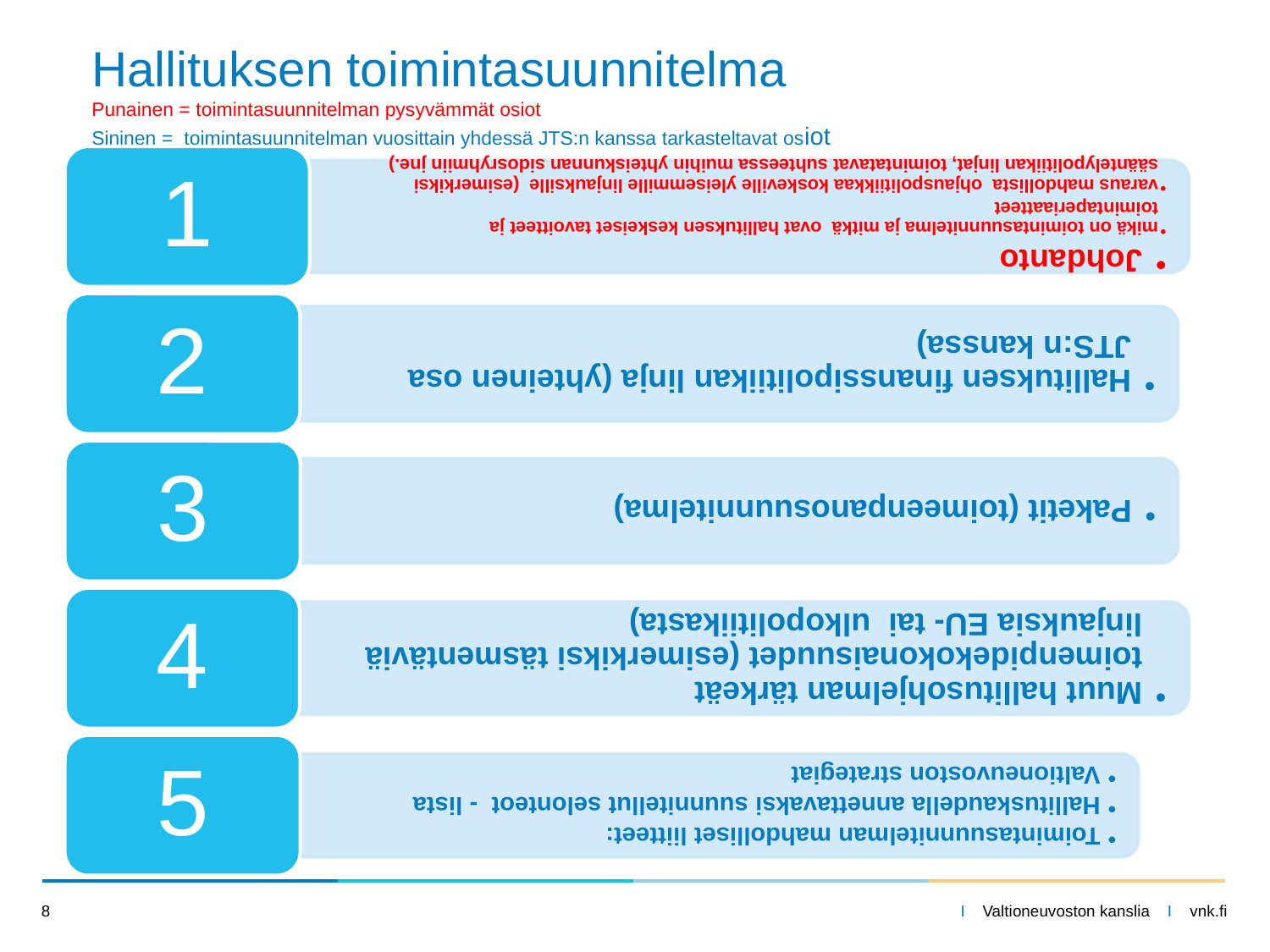

# Hallituksen toimintasuunnitelma Punainen = toimintasuunnitelman pysyvämmät osiot Sininen =  toimintasuunnitelman vuosittain yhdessä JTS:n kanssa tarkasteltavat osiot
Johdanto
mikä on toimintasuunnitelma ja mitkä  ovat hallituksen keskeiset tavoitteet ja toimintaperiaatteet
varaus mahdollista  ohjauspolitiikkaa koskeville yleisemmille linjauksille  (esimerkiksi sääntelypolitiikan linjat, toimintatavat suhteessa muihin yhteiskunnan sidosryhmiin jne.)
1
Hallituksen finanssipolitiikan linja (yhteinen osa JTS:n kanssa)
2
Paketit (toimeenpanosuunnitelma)
3
Muut hallitusohjelman tärkeät toimenpidekokonaisuudet (esimerkiksi täsmentäviä linjauksia EU- tai  ulkopolitiikasta)
4
Toimintasuunnitelman mahdolliset liitteet:
Hallituskaudella annettavaksi suunnitellut selonteot  - lista
Valtioneuvoston strategiat
5
8